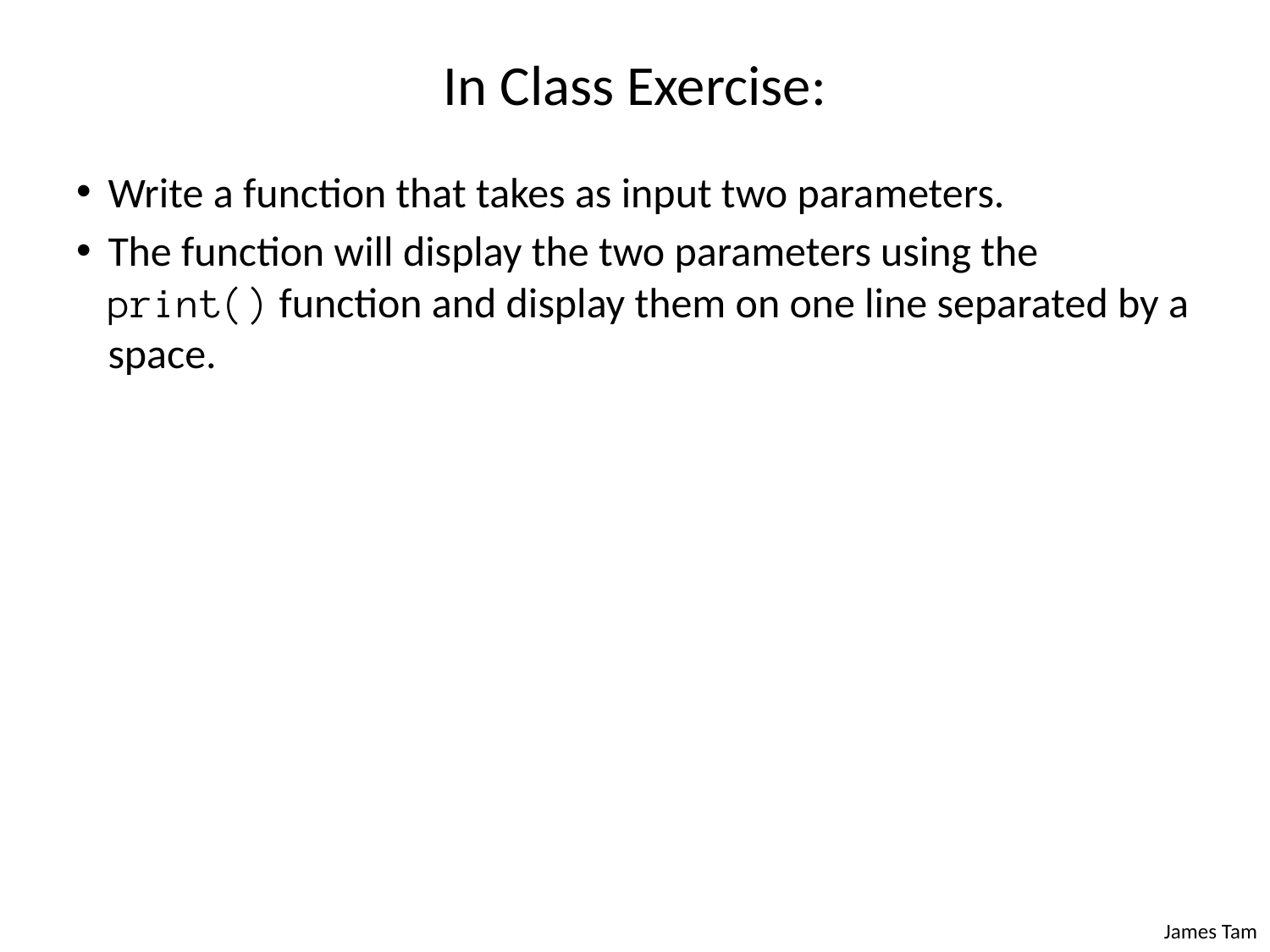

# In Class Exercise:
Write a function that takes as input two parameters.
The function will display the two parameters using the print() function and display them on one line separated by a space.